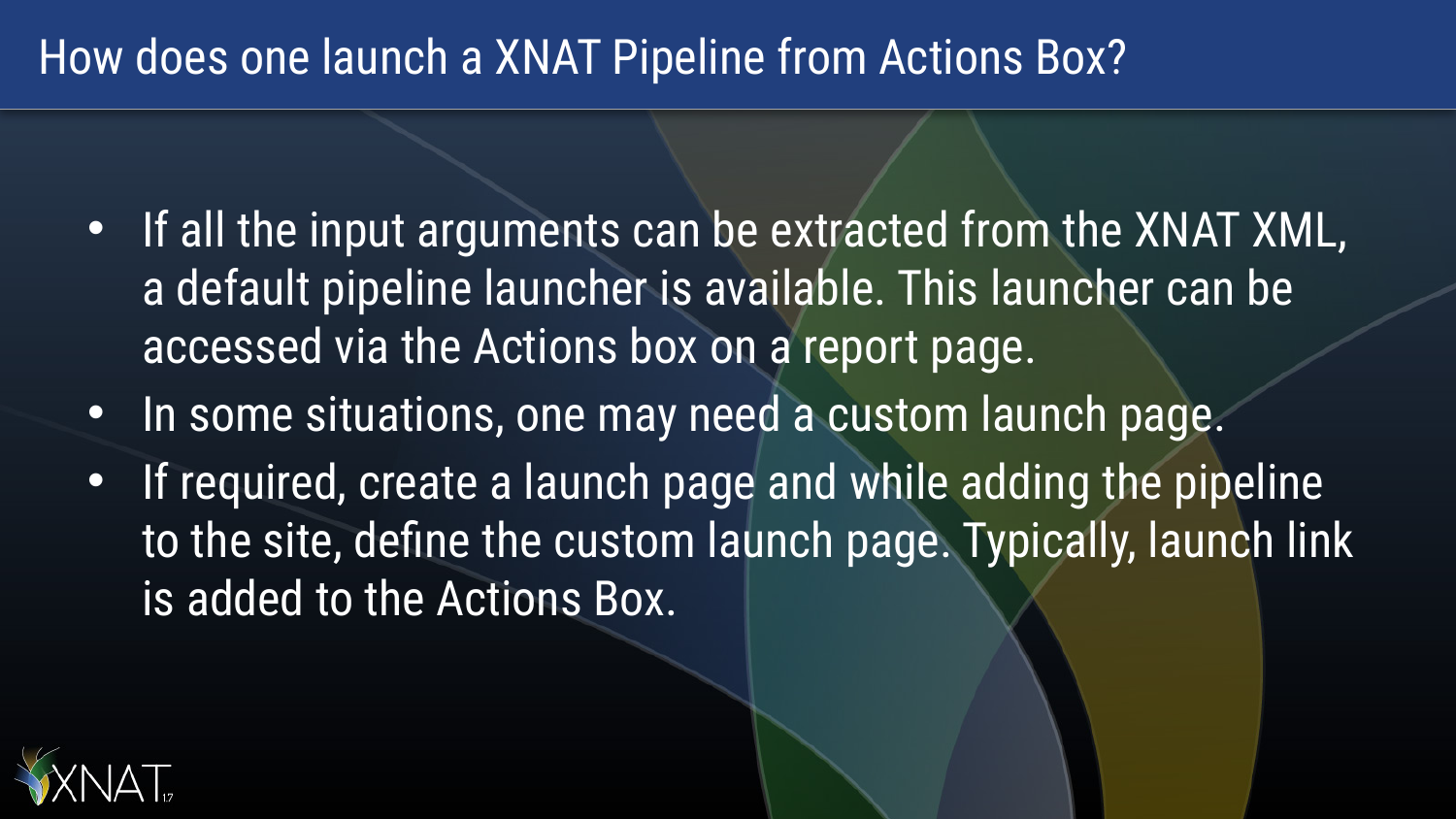

# How does one launch a XNAT Pipeline from Actions Box?
If all the input arguments can be extracted from the XNAT XML, a default pipeline launcher is available. This launcher can be accessed via the Actions box on a report page.
In some situations, one may need a custom launch page.
If required, create a launch page and while adding the pipeline to the site, define the custom launch page. Typically, launch link is added to the Actions Box.